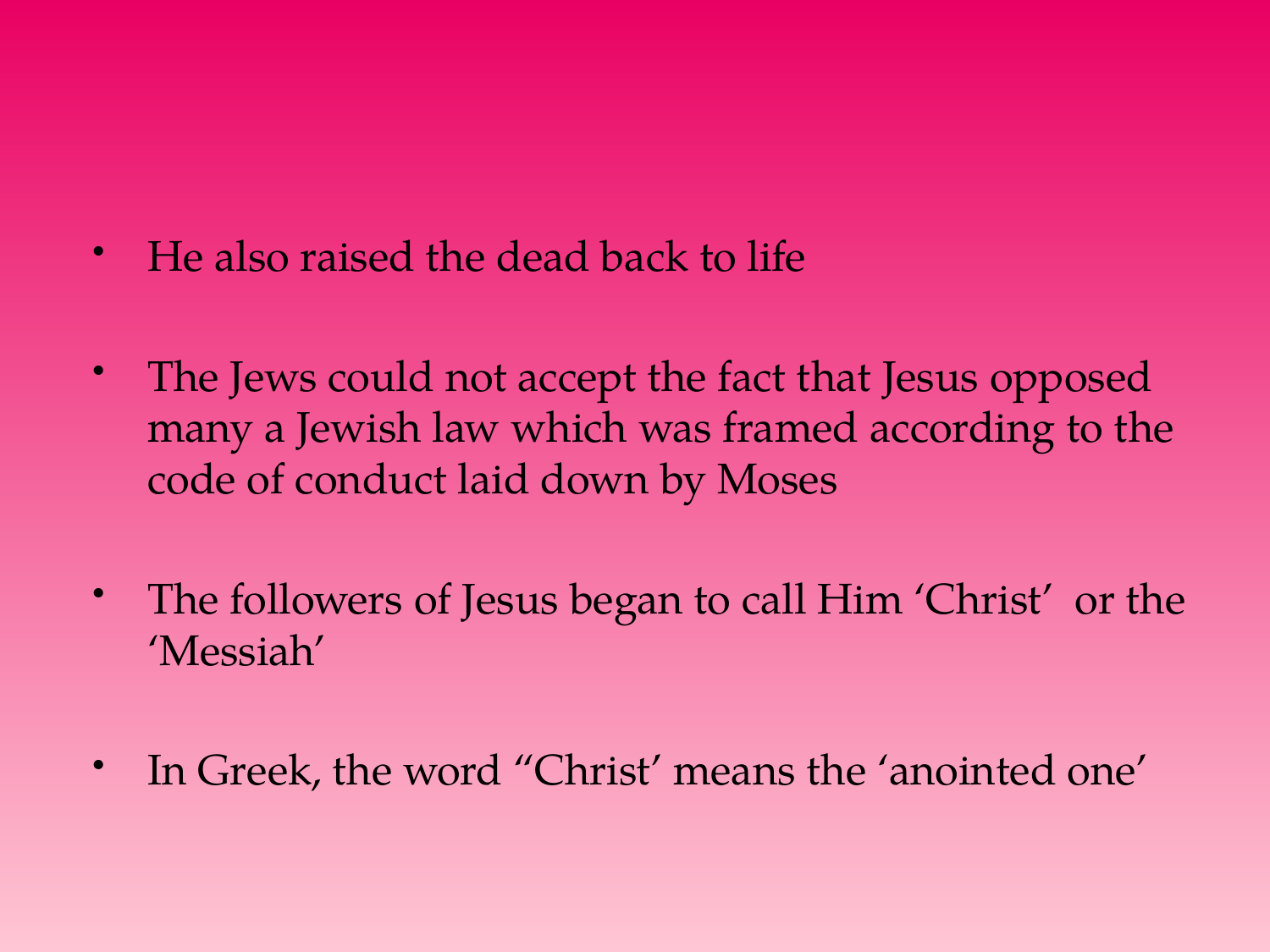

#
He also raised the dead back to life

The Jews could not accept the fact that Jesus opposed many a Jewish law which was framed according to the code of conduct laid down by Moses

The followers of Jesus began to call Him ‘Christ’  or the ‘Messiah’

In Greek, the word “Christ’ means the ‘anointed one’